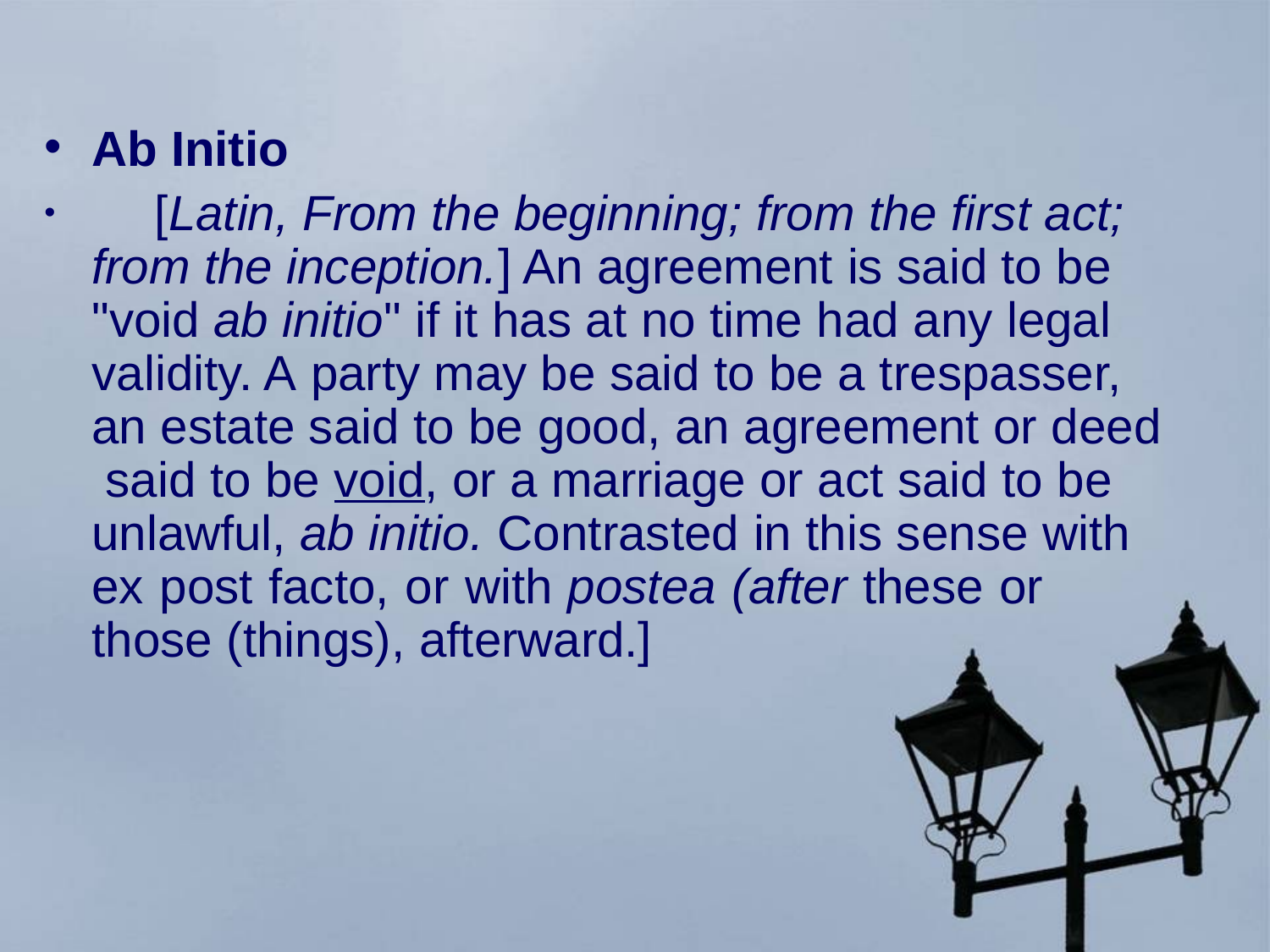

Ab Initio
	[Latin, From the beginning; from the first act;  from the inception.] An agreement is said to be  "void ab initio" if it has at no time had any legal  validity. A party may be said to be a trespasser,  an estate said to be good, an agreement or deed  said to be void, or a marriage or act said to be  unlawful, ab initio. Contrasted in this sense with  ex post facto, or with postea (after these or  those (things), afterward.]